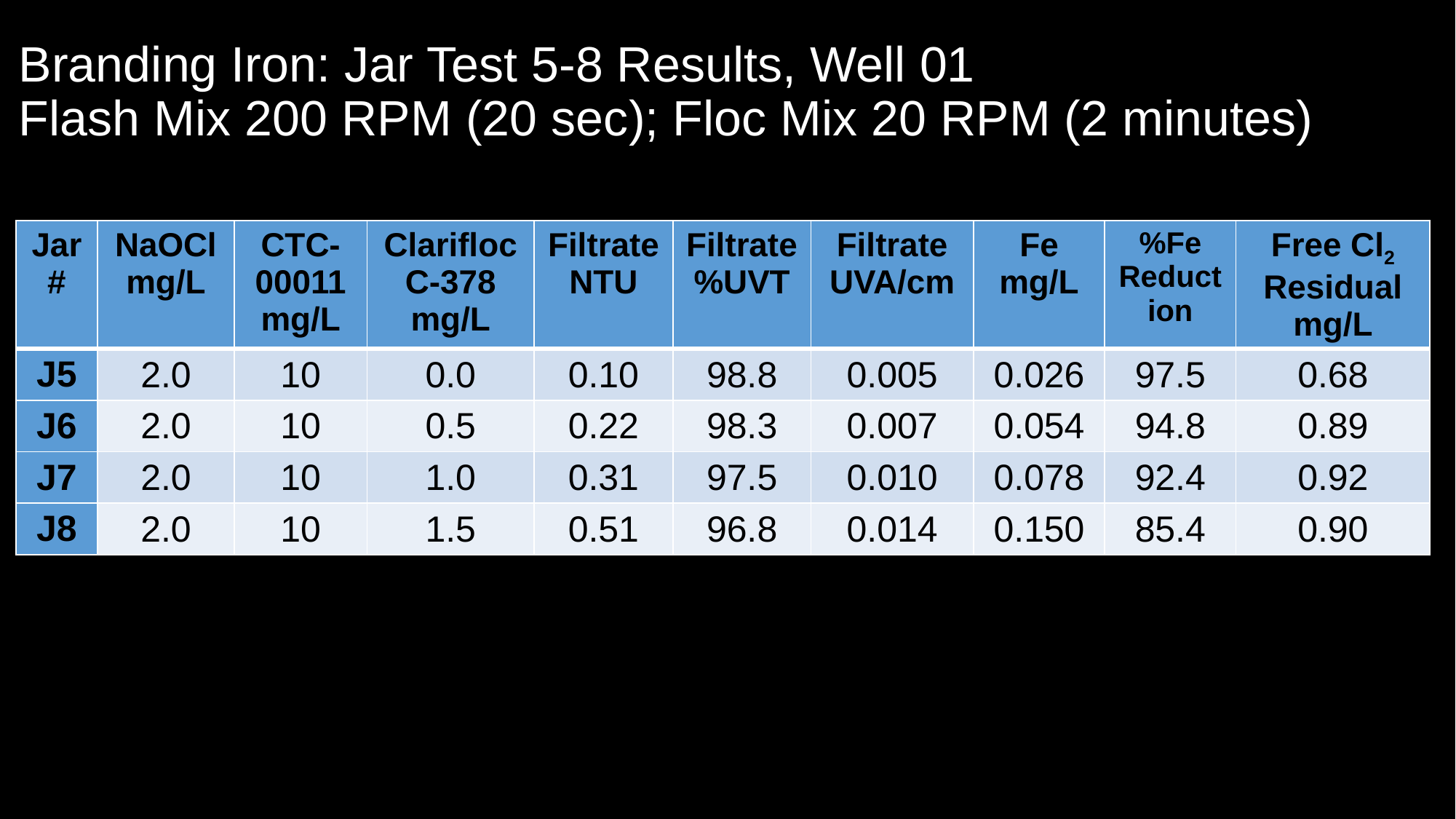

# Branding Iron: Jar Test 5-8 Results, Well 01 Flash Mix 200 RPM (20 sec); Floc Mix 20 RPM (2 minutes)
| Jar # | NaOCl mg/L | CTC-00011 mg/L | Clarifloc C-378 mg/L | Filtrate NTU | Filtrate %UVT | Filtrate UVA/cm | Fe mg/L | %Fe Reduction | Free Cl2 Residual mg/L |
| --- | --- | --- | --- | --- | --- | --- | --- | --- | --- |
| J5 | 2.0 | 10 | 0.0 | 0.10 | 98.8 | 0.005 | 0.026 | 97.5 | 0.68 |
| J6 | 2.0 | 10 | 0.5 | 0.22 | 98.3 | 0.007 | 0.054 | 94.8 | 0.89 |
| J7 | 2.0 | 10 | 1.0 | 0.31 | 97.5 | 0.010 | 0.078 | 92.4 | 0.92 |
| J8 | 2.0 | 10 | 1.5 | 0.51 | 96.8 | 0.014 | 0.150 | 85.4 | 0.90 |